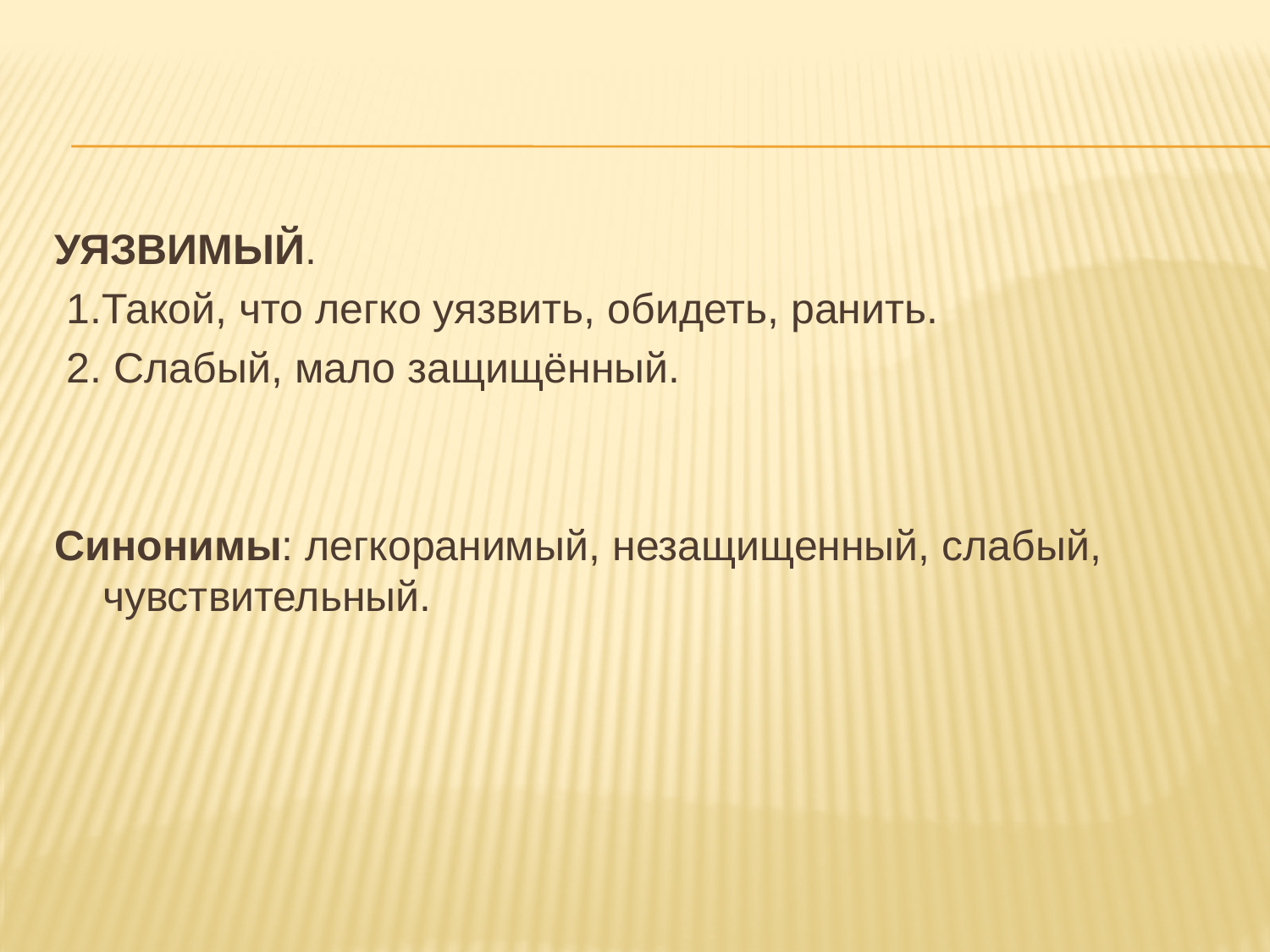

#
УЯЗВИМЫЙ.
 1.Такой, что легко уязвить, обидеть, ранить.
 2. Слабый, мало защищённый.

Синонимы: легкоранимый, незащищенный, слабый, чувствительный.